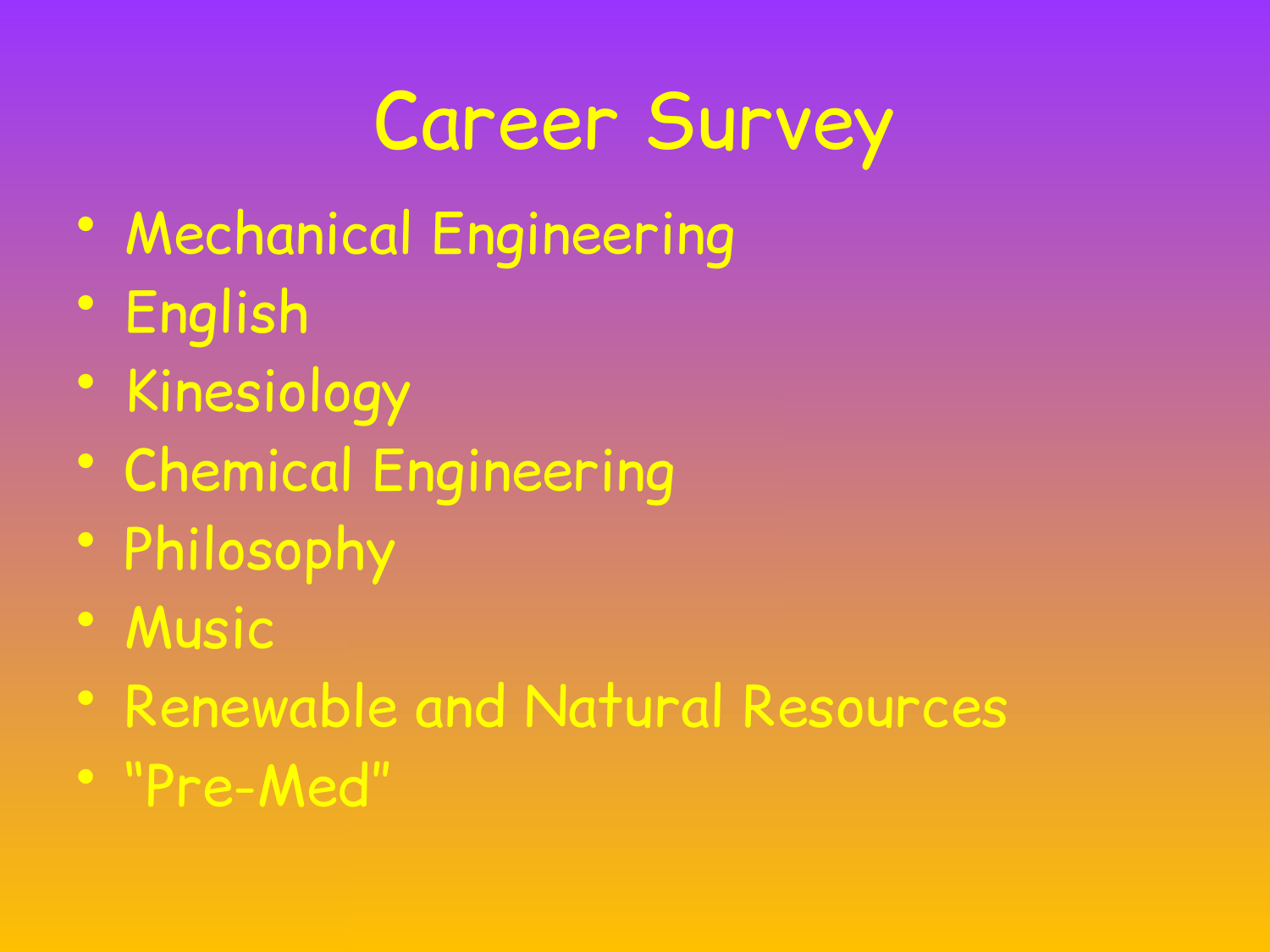

# Career Survey
Mechanical Engineering
English
Kinesiology
Chemical Engineering
Philosophy
Music
Renewable and Natural Resources
“Pre-Med”